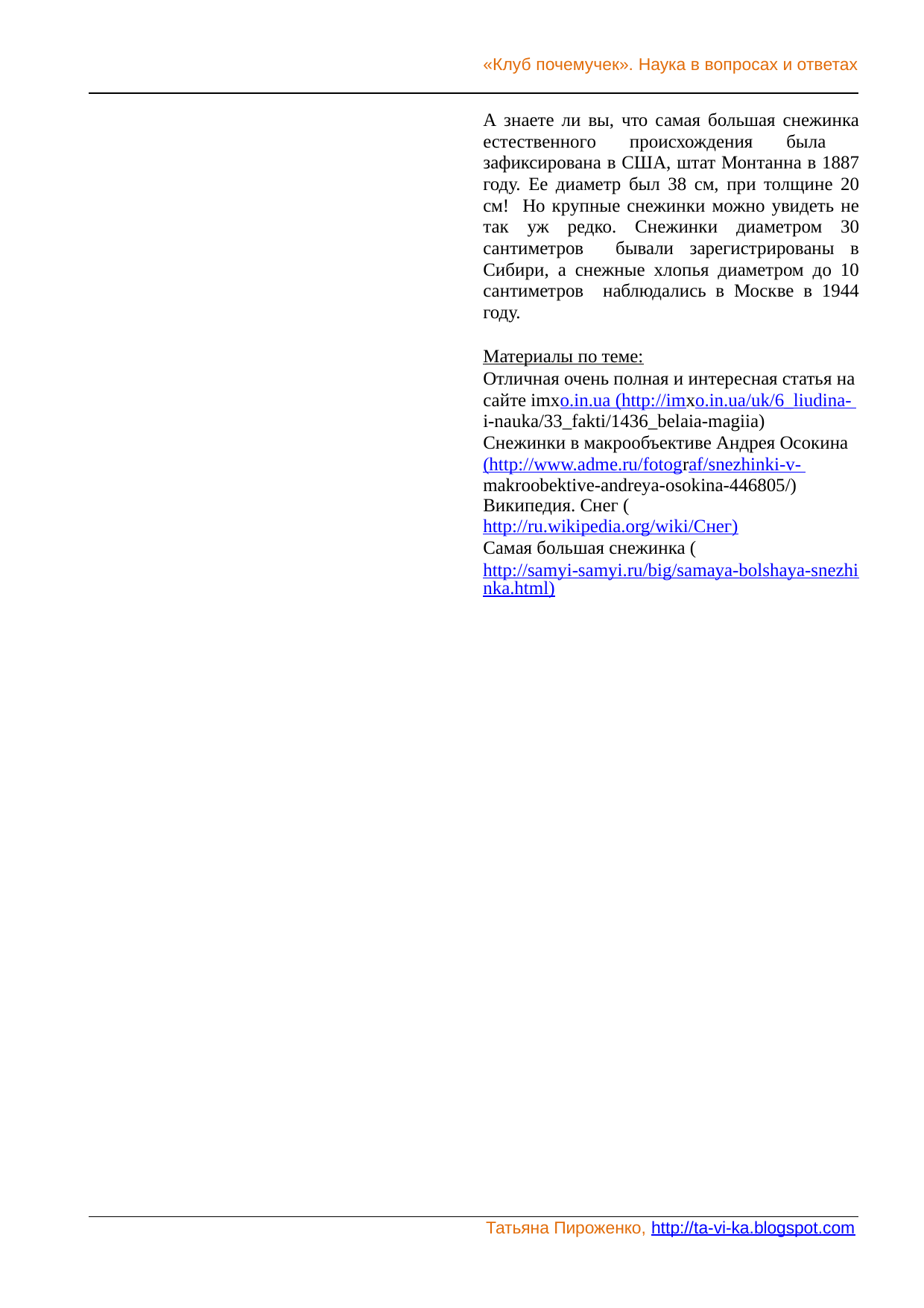

«Клуб почемучек». Наука в вопросах и ответах

А знаете ли вы, что самая большая снежинка естественного происхождения была  зафиксирована в США, штат Монтанна в 1887 году. Ее диаметр был 38 см, при толщине 20 см!  Но крупные снежинки можно увидеть не так уж редко. Снежинки диаметром 30 сантиметров  бывали зарегистрированы в Сибири, а снежные хлопья диаметром до 10 сантиметров  наблюдались в Москве в 1944 году.

Материалы по теме:
Отличная очень полная и интересная статья на сайте imxo.in.ua (http://imxo.in.ua/uk/6_liudina-  i-nauka/33_fakti/1436_belaia-magiia)
Снежинки в макрообъективе Андрея Осокина (http://www.adme.ru/fotograf/snezhinki-v-  makroobektive-andreya-osokina-446805/)
Википедия. Снег (http://ru.wikipedia.org/wiki/Снег)
Самая большая снежинка (http://samyi-samyi.ru/big/samaya-bolshaya-snezhinka.html)
Татьяна Пироженко, http://ta-vi-ka.blogspot.com